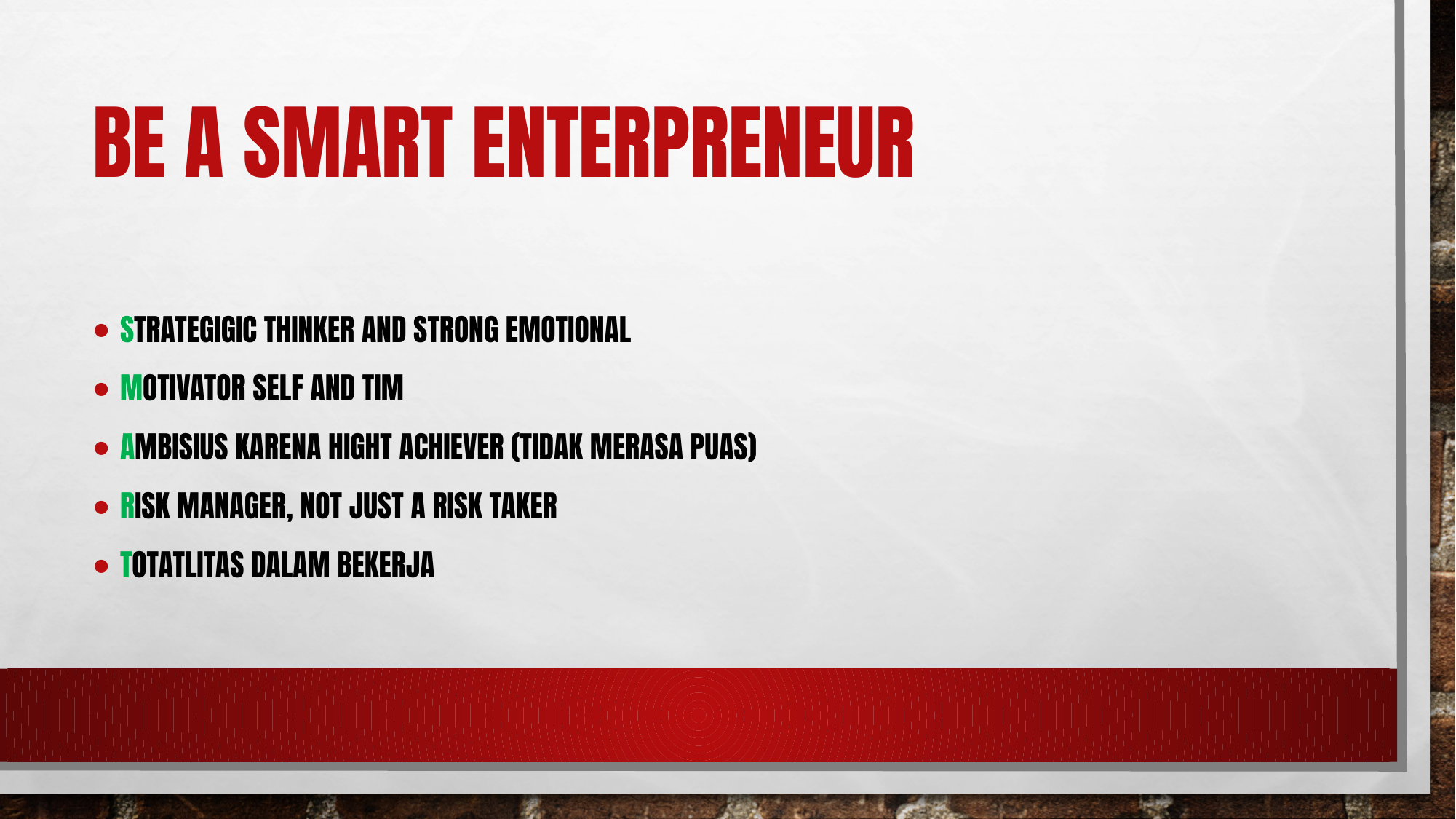

# Be A smart enterpreneur
Strategigic thinker and strong emotional
Motivator self and tim
Ambisius karena hight achiever (tidak merasa puas)
Risk manager, not just a risk taker
ToTatlitas dalam bekerja